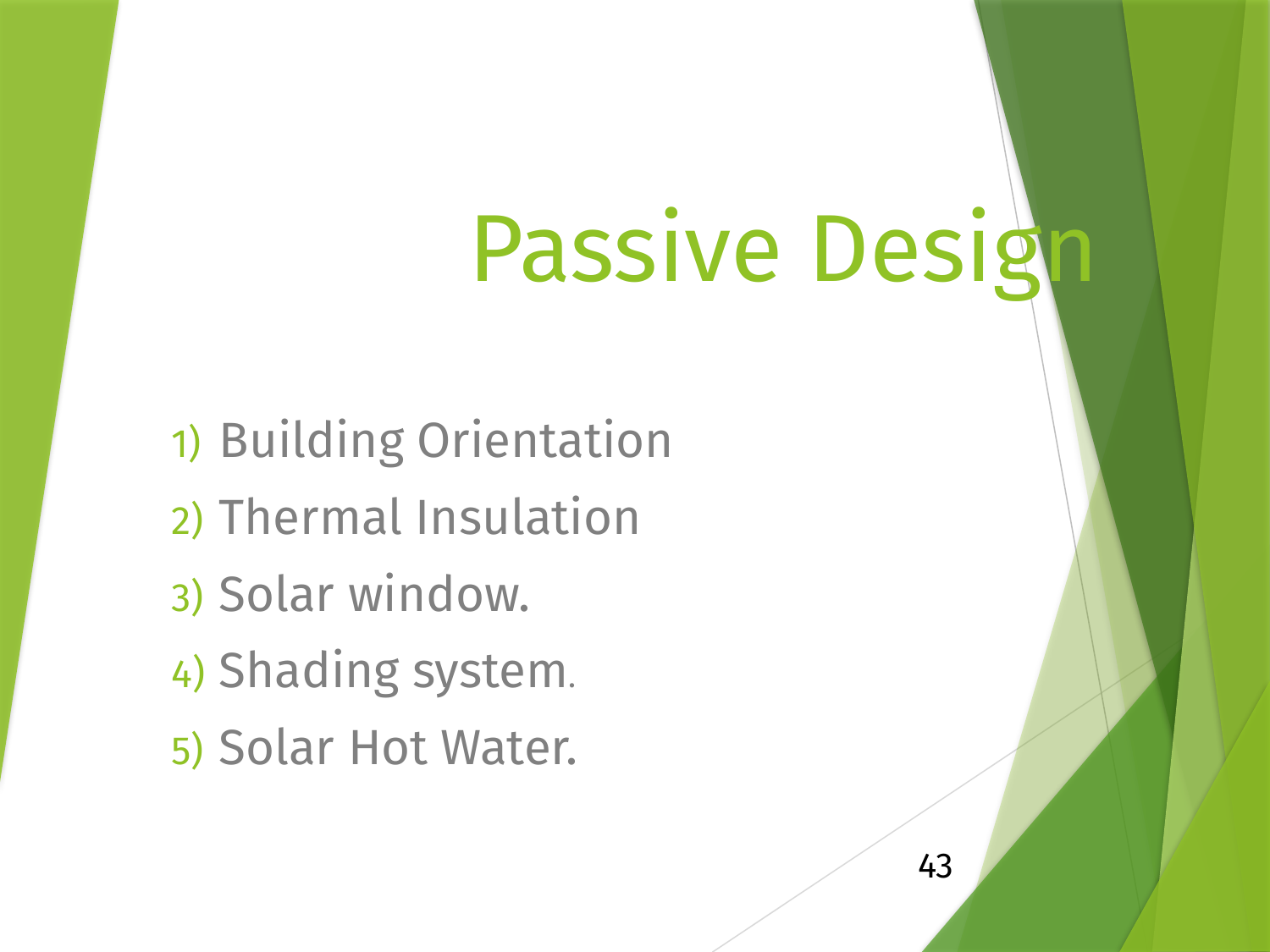

# Passive Design
Building Orientation
Thermal Insulation
Solar window.
Shading system.
Solar Hot Water.

43